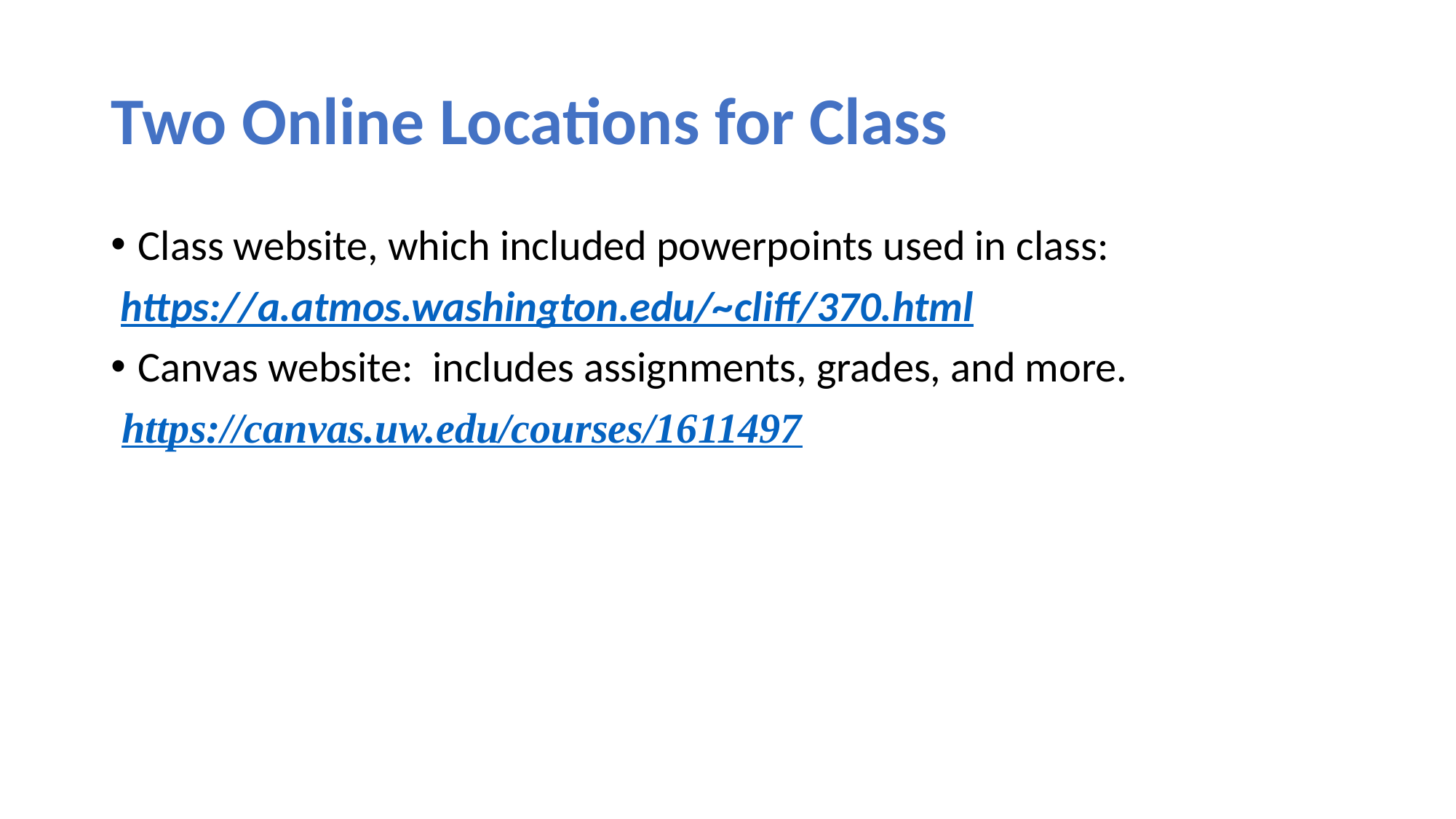

# Two Online Locations for Class
Class website, which included powerpoints used in class:
 https://a.atmos.washington.edu/~cliff/370.html
Canvas website:  includes assignments, grades, and more.
 https://canvas.uw.edu/courses/1611497